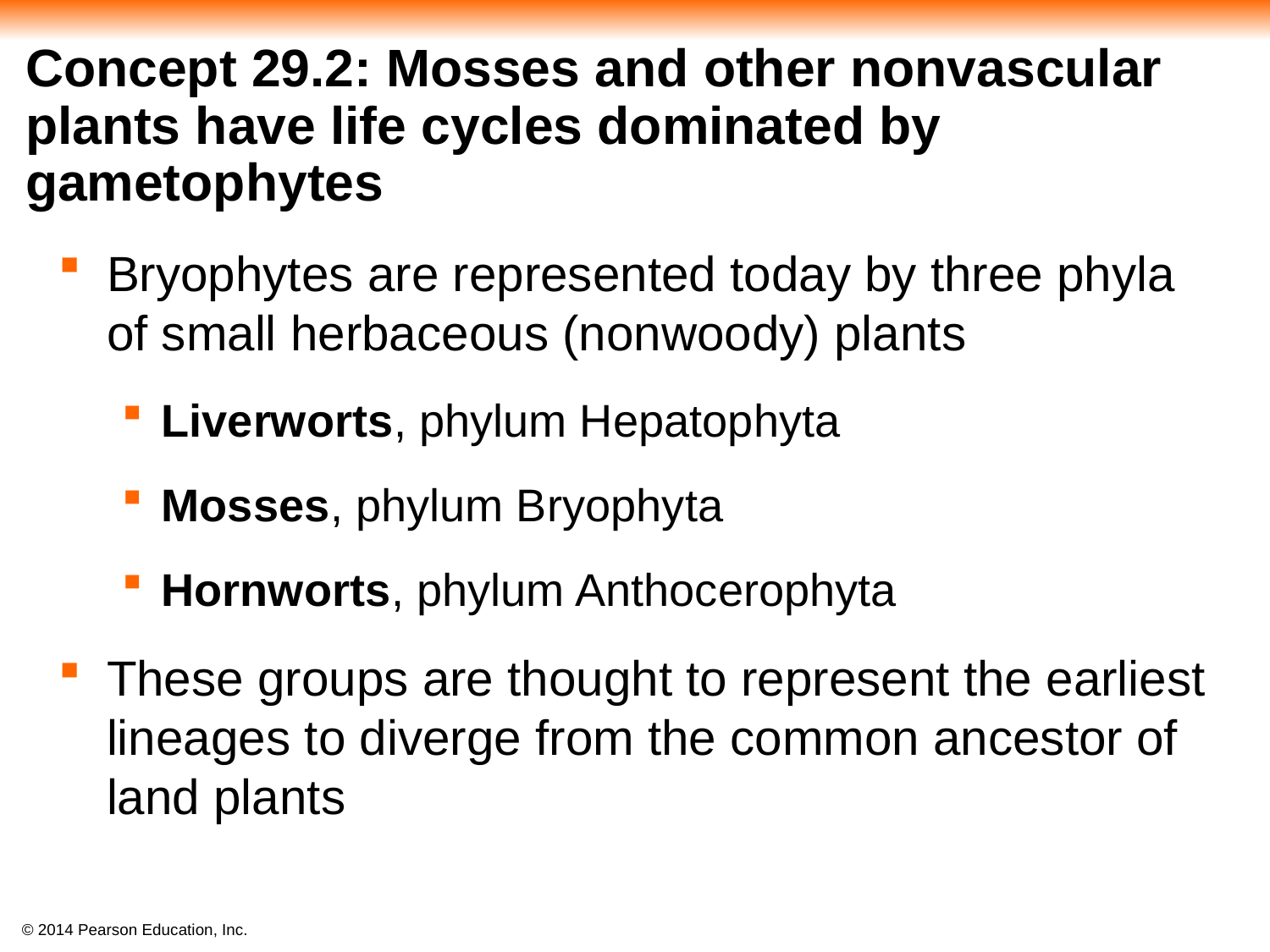

# Concept 29.2: Mosses and other nonvascular plants have life cycles dominated by gametophytes
Bryophytes are represented today by three phyla of small herbaceous (nonwoody) plants
Liverworts, phylum Hepatophyta
Mosses, phylum Bryophyta
Hornworts, phylum Anthocerophyta
These groups are thought to represent the earliest lineages to diverge from the common ancestor of land plants